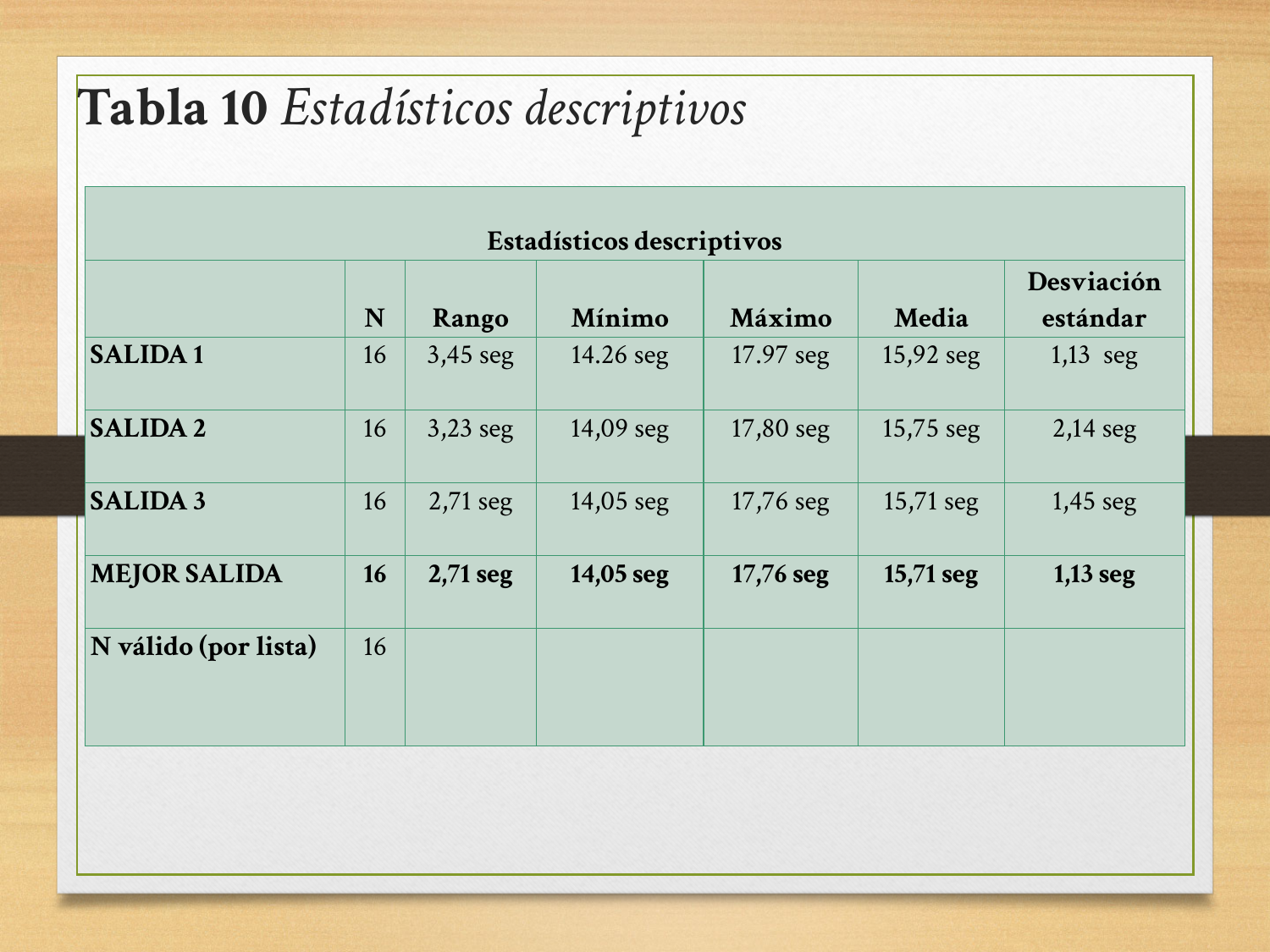

# Tabla 10 Estadísticos descriptivos
| Estadísticos descriptivos |  |  |  |  |  |  |
| --- | --- | --- | --- | --- | --- | --- |
|  | N | Rango | Mínimo | Máximo | Media | Desviación estándar |
| SALIDA 1 | 16 | 3,45 seg | 14.26 seg | 17.97 seg | 15,92 seg | 1,13 seg |
| SALIDA 2 | 16 | 3,23 seg | 14,09 seg | 17,80 seg | 15,75 seg | 2,14 seg |
| SALIDA 3 | 16 | 2,71 seg | 14,05 seg | 17,76 seg | 15,71 seg | 1,45 seg |
| MEJOR SALIDA | 16 | 2,71 seg | 14,05 seg | 17,76 seg | 15,71 seg | 1,13 seg |
| N válido (por lista) | 16 |  |  |  |  |  |